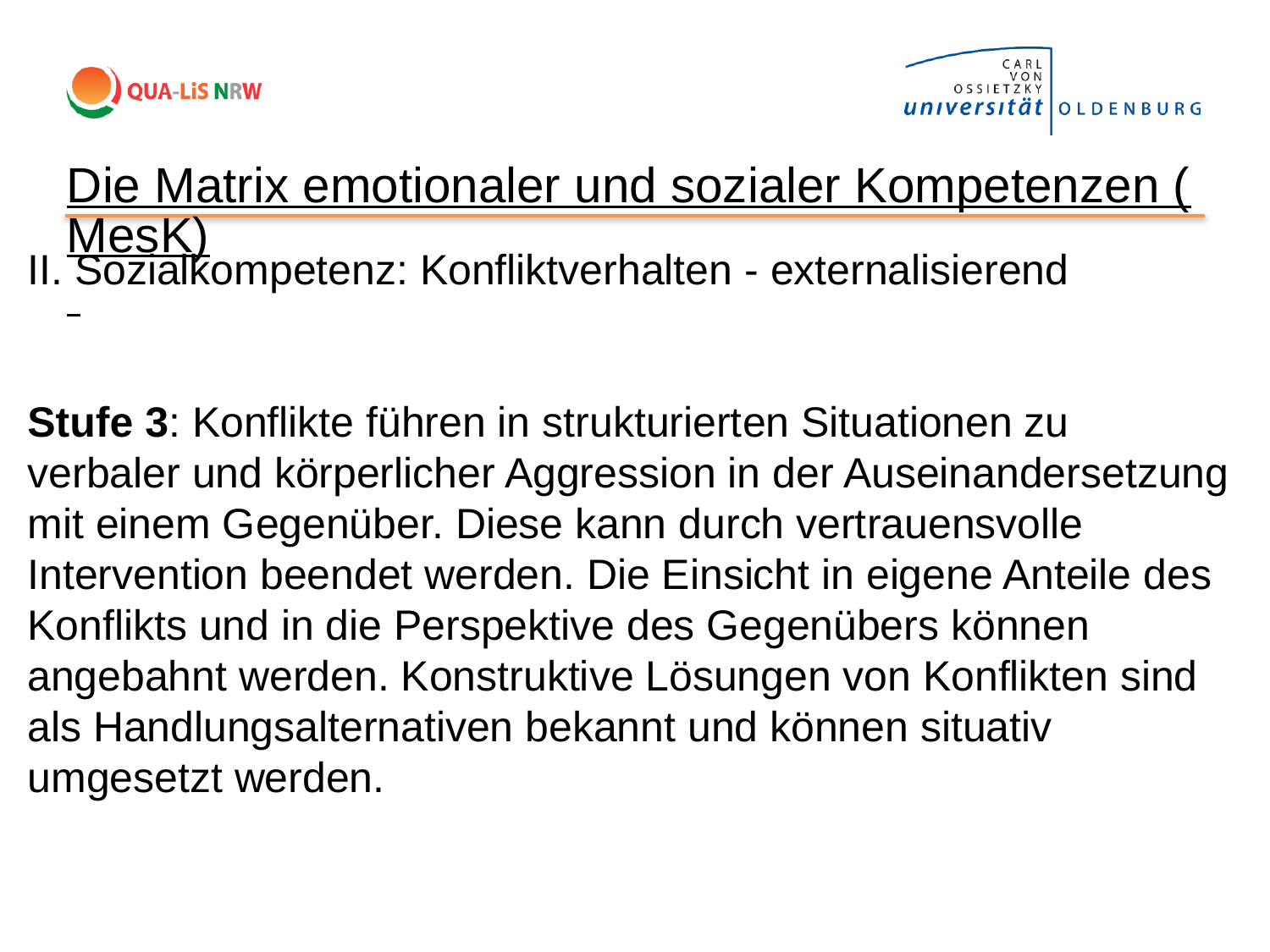

Die Matrix emotionaler und sozialer Kompetenzen (MesK)
II. Sozialkompetenz: Konfliktverhalten - externalisierend

Stufe 3: Konflikte führen in strukturierten Situationen zu verbaler und körperlicher Aggression in der Auseinandersetzung mit einem Gegenüber. Diese kann durch vertrauensvolle Intervention beendet werden. Die Einsicht in eigene Anteile des Konflikts und in die Perspektive des Gegenübers können angebahnt werden. Konstruktive Lösungen von Konflikten sind als Handlungsalternativen bekannt und können situativ umgesetzt werden.